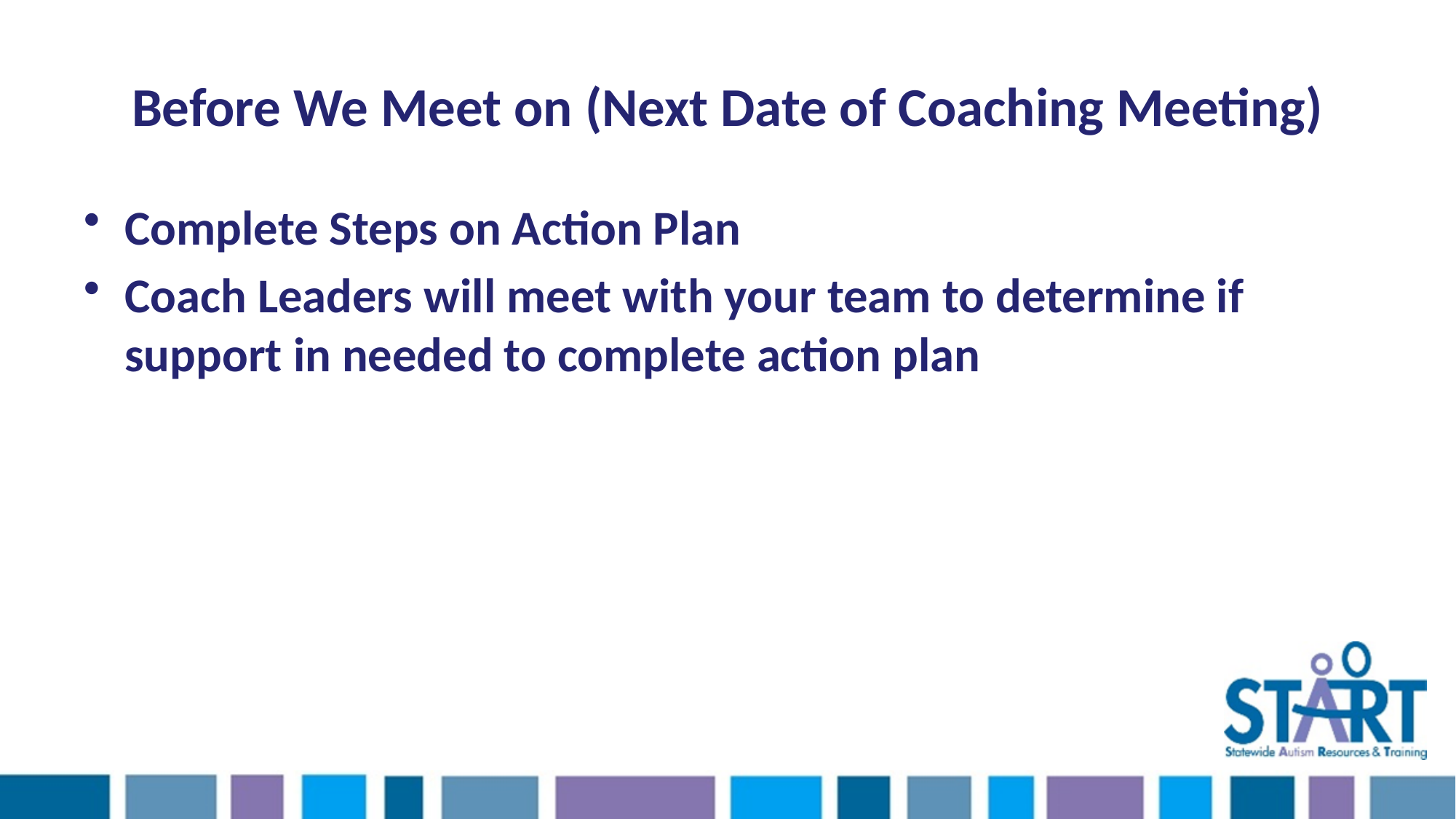

# Before We Meet on (Next Date of Coaching Meeting)
Complete Steps on Action Plan
Coach Leaders will meet with your team to determine if support in needed to complete action plan